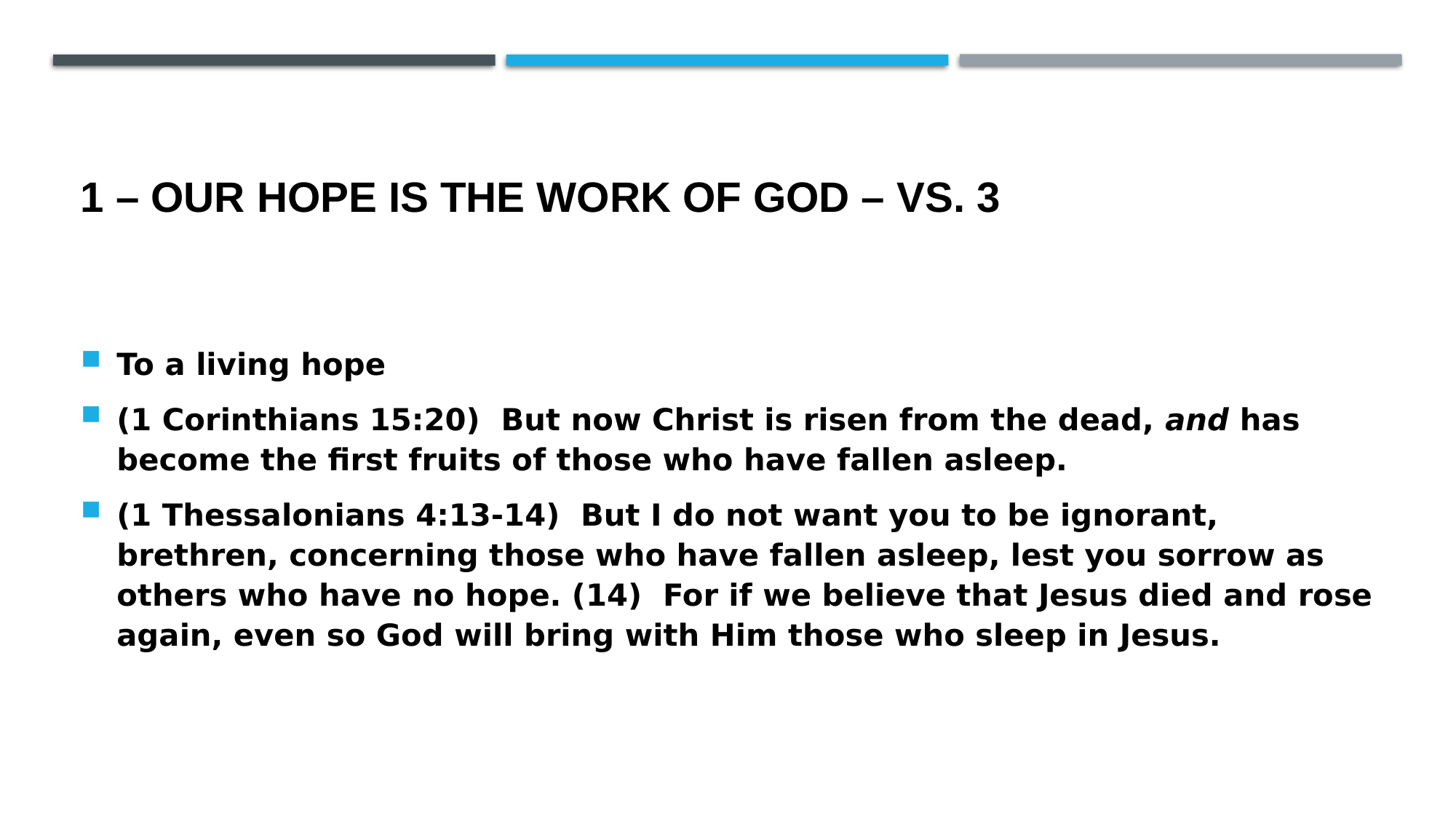

# 1 – Our hope is the work of god – Vs. 3
To a living hope
(1 Corinthians 15:20)  But now Christ is risen from the dead, and has become the first fruits of those who have fallen asleep.
(1 Thessalonians 4:13-14)  But I do not want you to be ignorant, brethren, concerning those who have fallen asleep, lest you sorrow as others who have no hope. (14)  For if we believe that Jesus died and rose again, even so God will bring with Him those who sleep in Jesus.